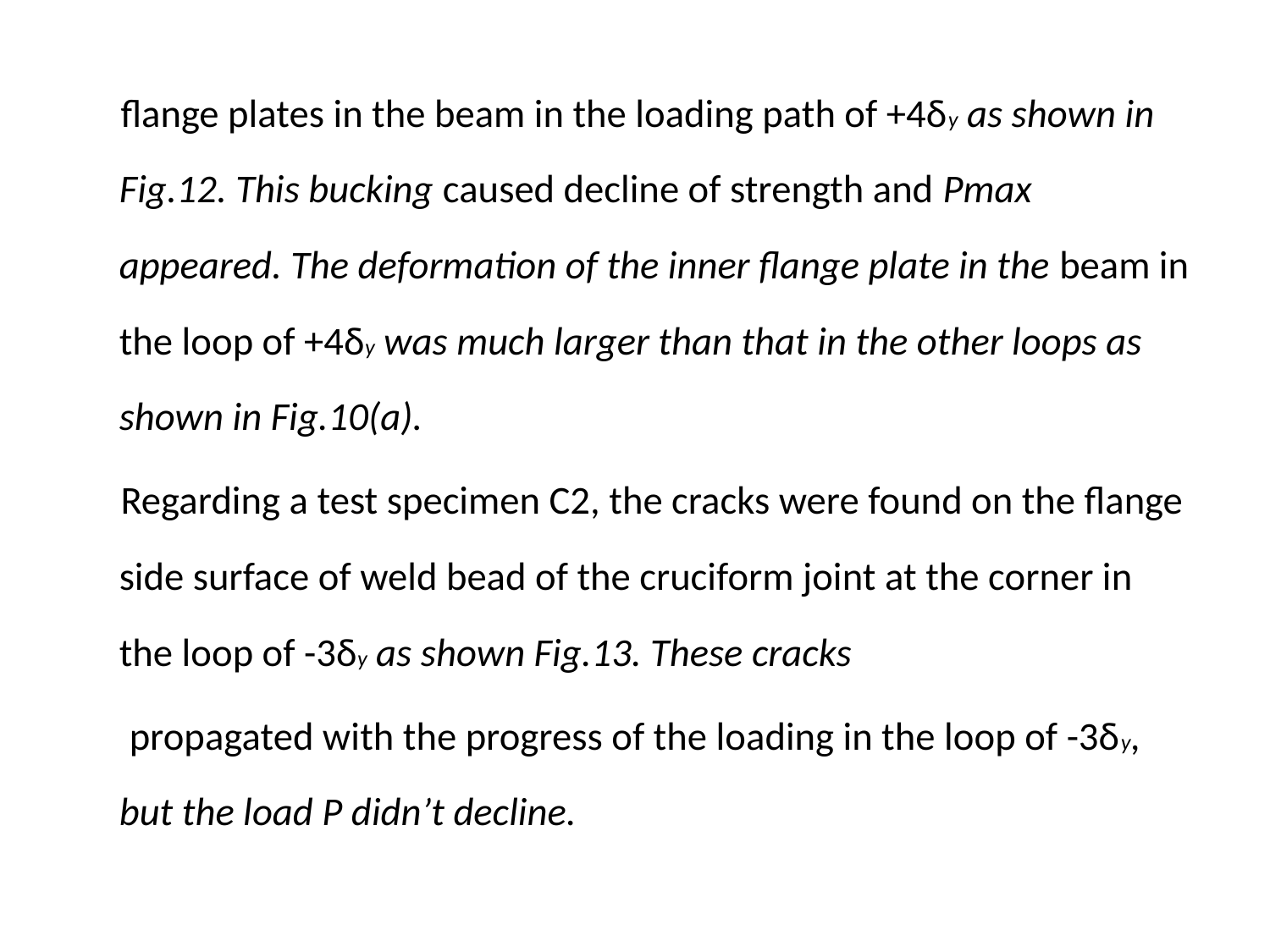

flange plates in the beam in the loading path of +4δy as shown in Fig.12. This bucking caused decline of strength and Pmax appeared. The deformation of the inner flange plate in the beam in the loop of +4δy was much larger than that in the other loops as shown in Fig.10(a).
     Regarding a test specimen C2, the cracks were found on the flange side surface of weld bead of the cruciform joint at the corner in the loop of -3δy as shown Fig.13. These cracks
      propagated with the progress of the loading in the loop of -3δy, but the load P didn’t decline.